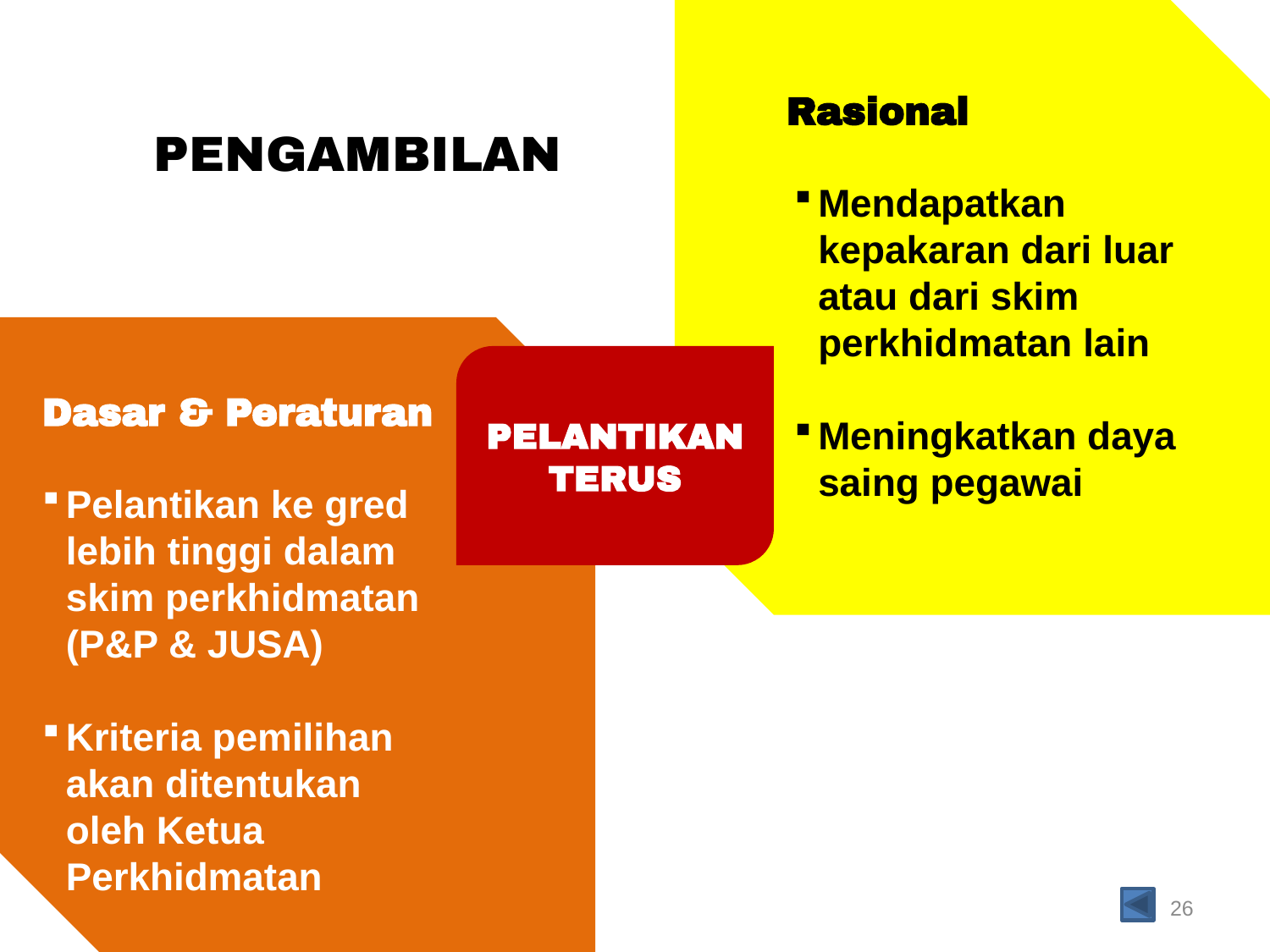

Rasional

Mendapatkan kepakaran dari luar atau dari skim perkhidmatan lain

Meningkatkan daya saing pegawai
PENGAMBILAN

PELANTIKAN TERUS
Dasar & Peraturan

Pelantikan ke gred lebih tinggi dalam skim perkhidmatan (P&P & JUSA)

Kriteria pemilihan akan ditentukan oleh Ketua Perkhidmatan

26